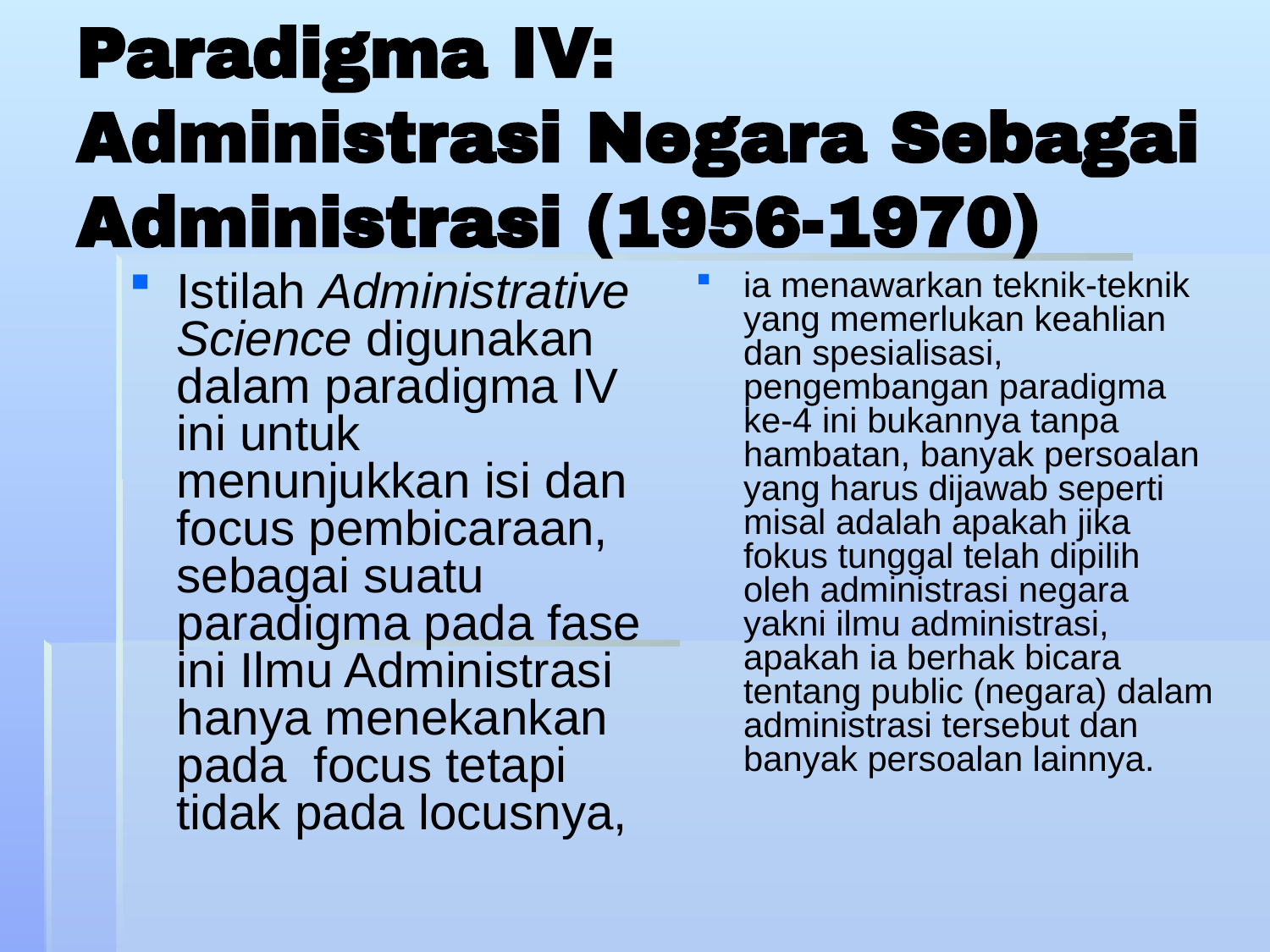

Paradigma IV:
Administrasi Negara Sebagai Administrasi (1956-1970)
Istilah Administrative Science digunakan dalam paradigma IV ini untuk menunjukkan isi dan focus pembicaraan, sebagai suatu paradigma pada fase ini Ilmu Administrasi hanya menekankan pada  focus tetapi tidak pada locusnya,
ia menawarkan teknik-teknik yang memerlukan keahlian dan spesialisasi, pengembangan paradigma ke-4 ini bukannya tanpa hambatan, banyak persoalan yang harus dijawab seperti misal adalah apakah jika fokus tunggal telah dipilih oleh administrasi negara yakni ilmu administrasi, apakah ia berhak bicara tentang public (negara) dalam administrasi tersebut dan banyak persoalan lainnya.